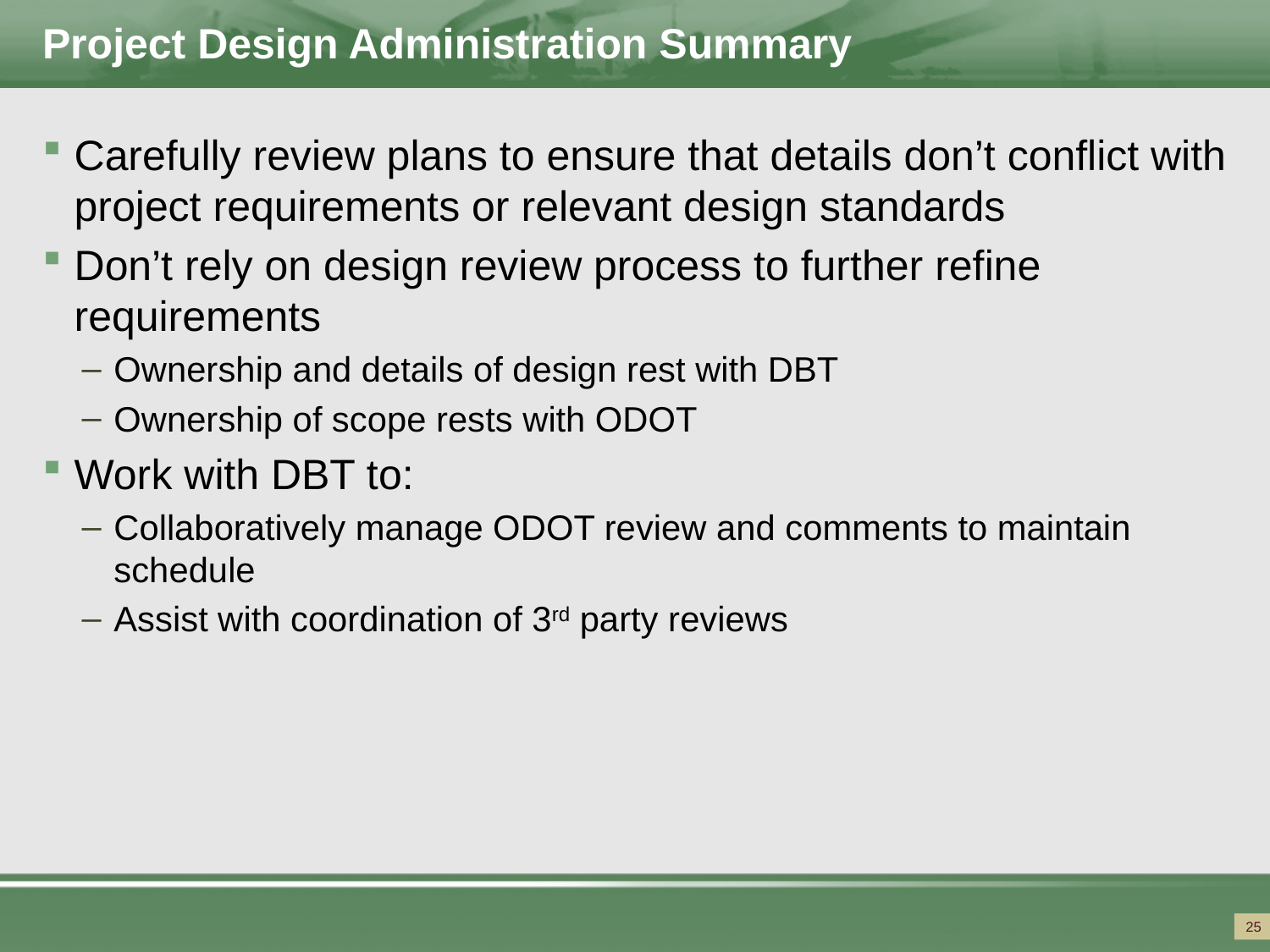

# Project Design Administration Summary
Carefully review plans to ensure that details don’t conflict with project requirements or relevant design standards
Don’t rely on design review process to further refine requirements
Ownership and details of design rest with DBT
Ownership of scope rests with ODOT
Work with DBT to:
Collaboratively manage ODOT review and comments to maintain schedule
Assist with coordination of 3rd party reviews

25